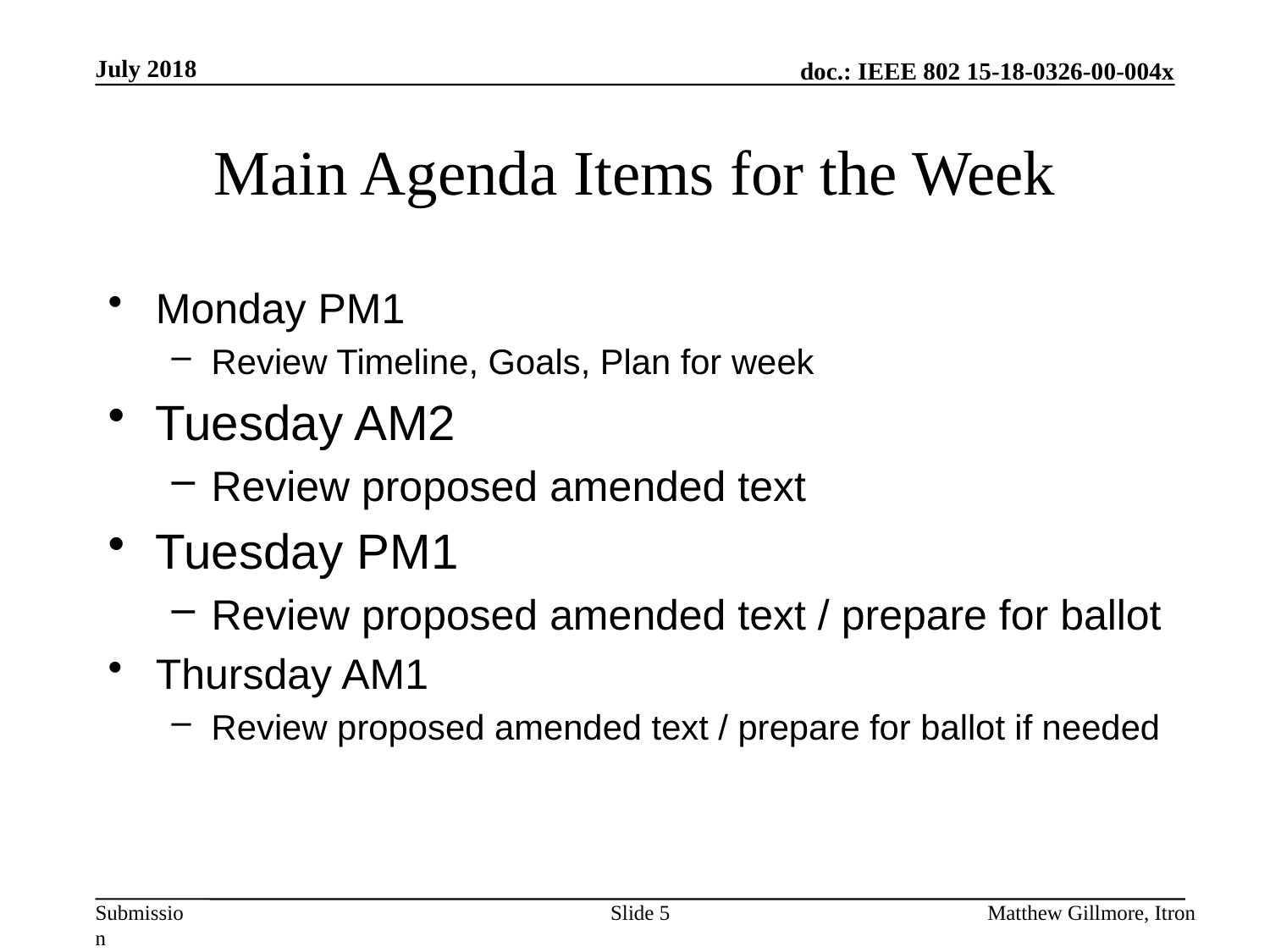

July 2018
# Main Agenda Items for the Week
Monday PM1
Review Timeline, Goals, Plan for week
Tuesday AM2
Review proposed amended text
Tuesday PM1
Review proposed amended text / prepare for ballot
Thursday AM1
Review proposed amended text / prepare for ballot if needed
Slide 5
Matthew Gillmore, Itron